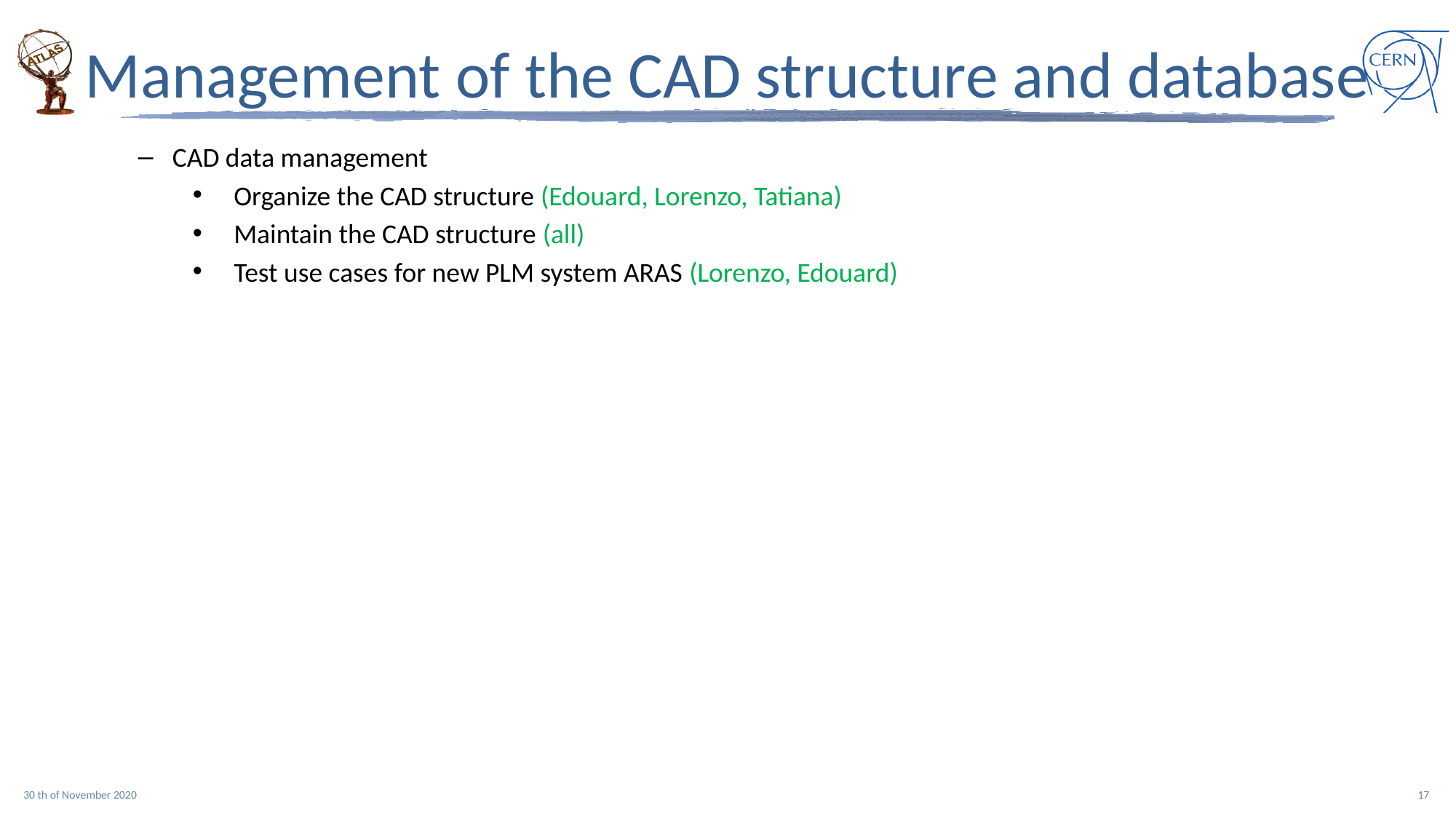

# Management of the CAD structure and database
CAD data management
Organize the CAD structure (Edouard, Lorenzo, Tatiana)
Maintain the CAD structure (all)
Test use cases for new PLM system ARAS (Lorenzo, Edouard)

30 th of November 2020
17